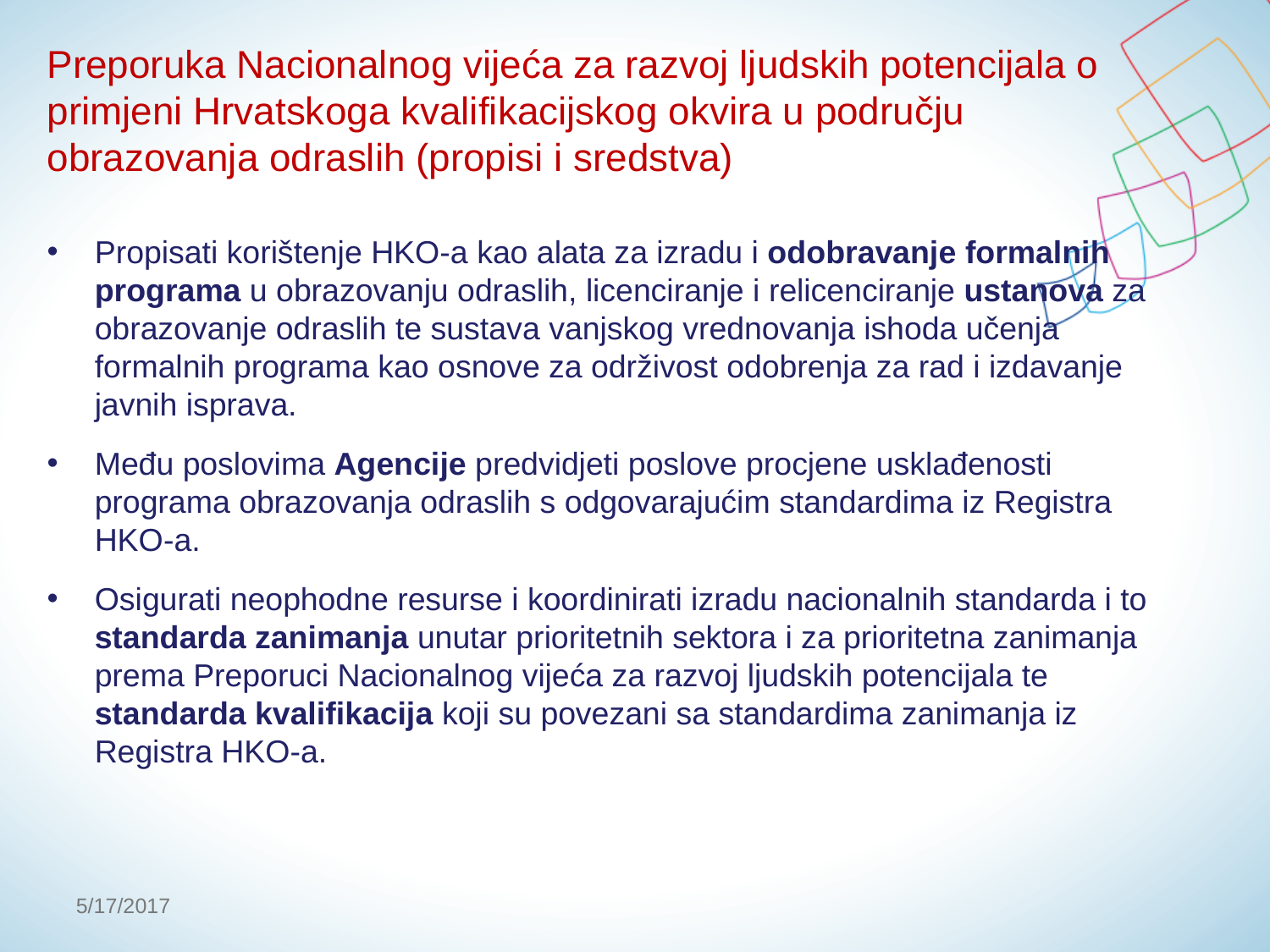

Preporuka Nacionalnog vijeća za razvoj ljudskih potencijala o primjeni Hrvatskoga kvalifikacijskog okvira u području obrazovanja odraslih (propisi i sredstva)
Propisati korištenje HKO-a kao alata za izradu i odobravanje formalnih programa u obrazovanju odraslih, licenciranje i relicenciranje ustanova za obrazovanje odraslih te sustava vanjskog vrednovanja ishoda učenja formalnih programa kao osnove za održivost odobrenja za rad i izdavanje javnih isprava.
Među poslovima Agencije predvidjeti poslove procjene usklađenosti programa obrazovanja odraslih s odgovarajućim standardima iz Registra HKO-a.
Osigurati neophodne resurse i koordinirati izradu nacionalnih standarda i to standarda zanimanja unutar prioritetnih sektora i za prioritetna zanimanja prema Preporuci Nacionalnog vijeća za razvoj ljudskih potencijala te standarda kvalifikacija koji su povezani sa standardima zanimanja iz Registra HKO-a.